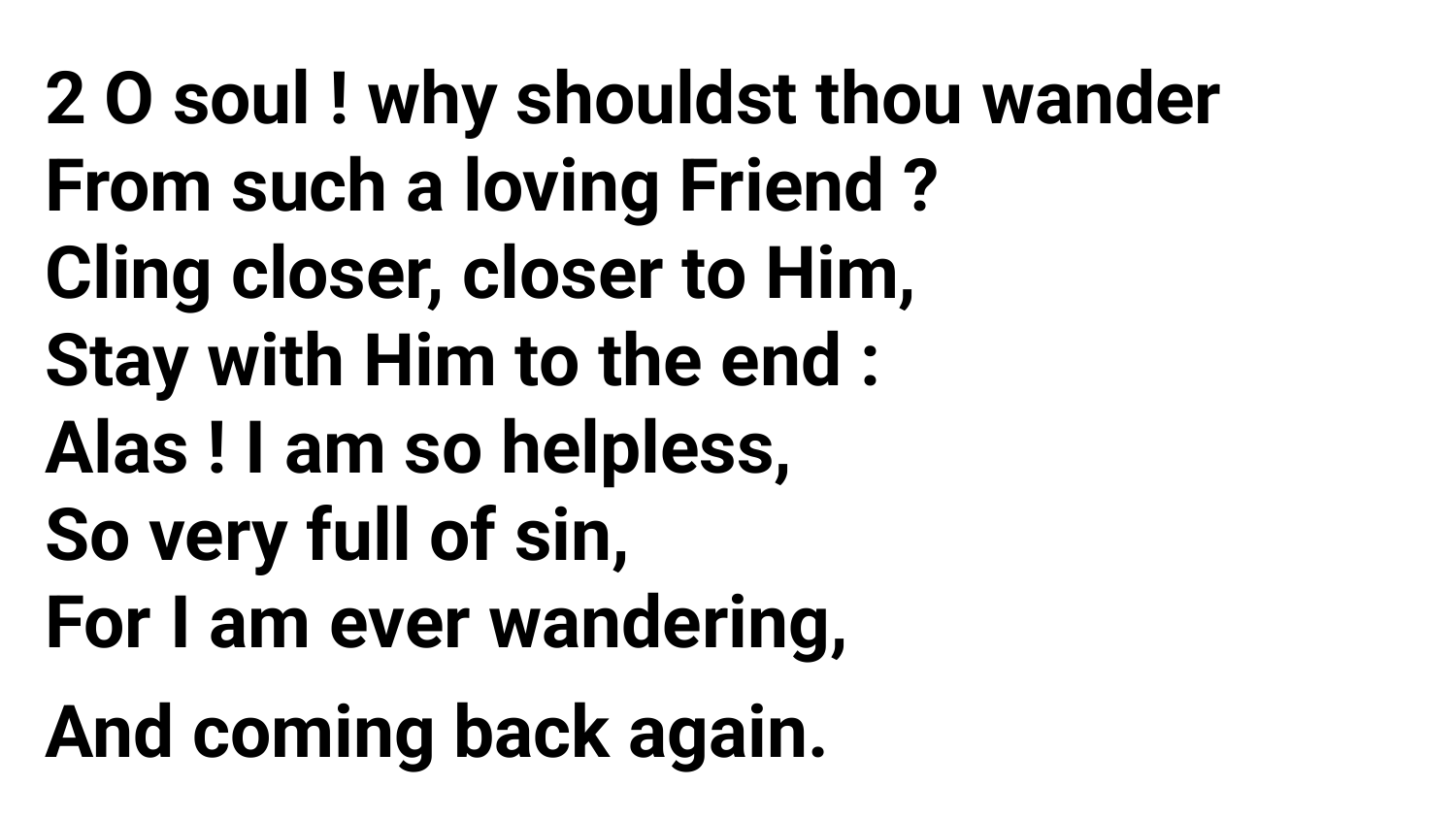

2 O soul ! why shouldst thou wander
From such a loving Friend ?
Cling closer, closer to Him,
Stay with Him to the end :
Alas ! I am so helpless,
So very full of sin,
For I am ever wandering,
And coming back again.